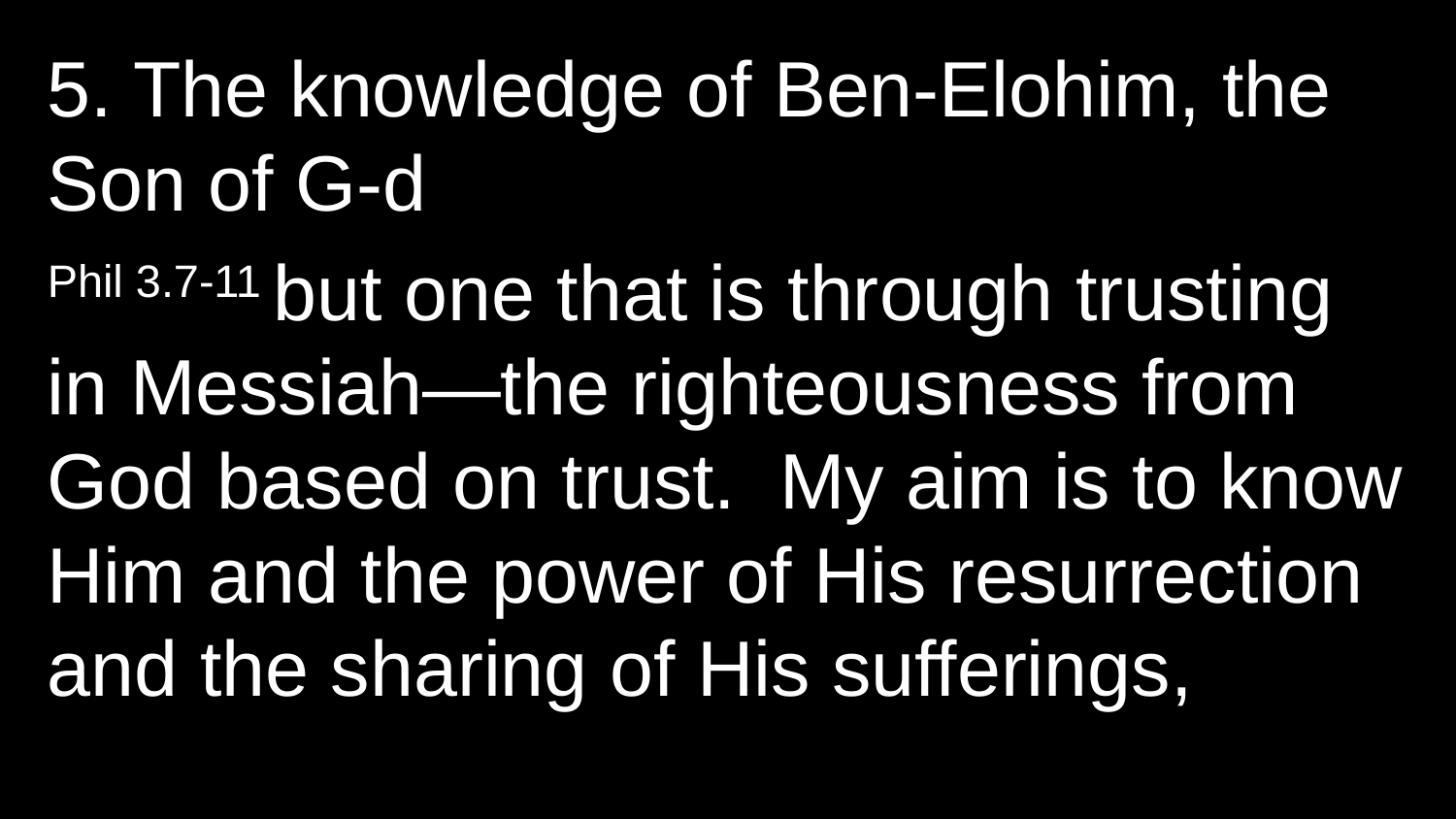

5. The knowledge of Ben-Elohim, the Son of G-d
Phil 3.7-11 but one that is through trusting in Messiah—the righteousness from God based on trust.  My aim is to know Him and the power of His resurrection and the sharing of His sufferings,